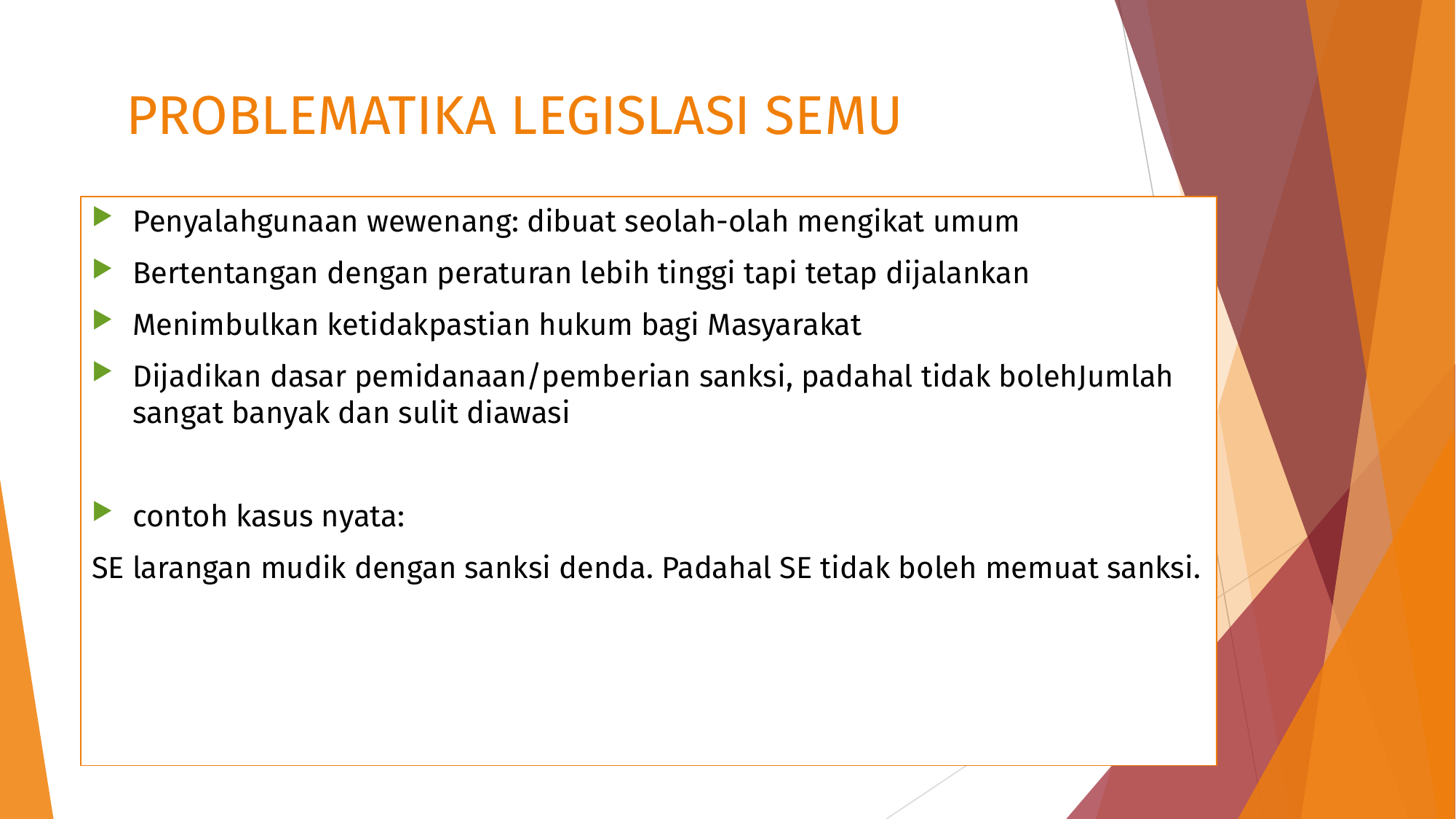

# PROBLEMATIKA LEGISLASI SEMU
Penyalahgunaan wewenang: dibuat seolah-olah mengikat umum
Bertentangan dengan peraturan lebih tinggi tapi tetap dijalankan
Menimbulkan ketidakpastian hukum bagi Masyarakat
Dijadikan dasar pemidanaan/pemberian sanksi, padahal tidak bolehJumlah sangat banyak dan sulit diawasi

contoh kasus nyata:
SE larangan mudik dengan sanksi denda. Padahal SE tidak boleh memuat sanksi.